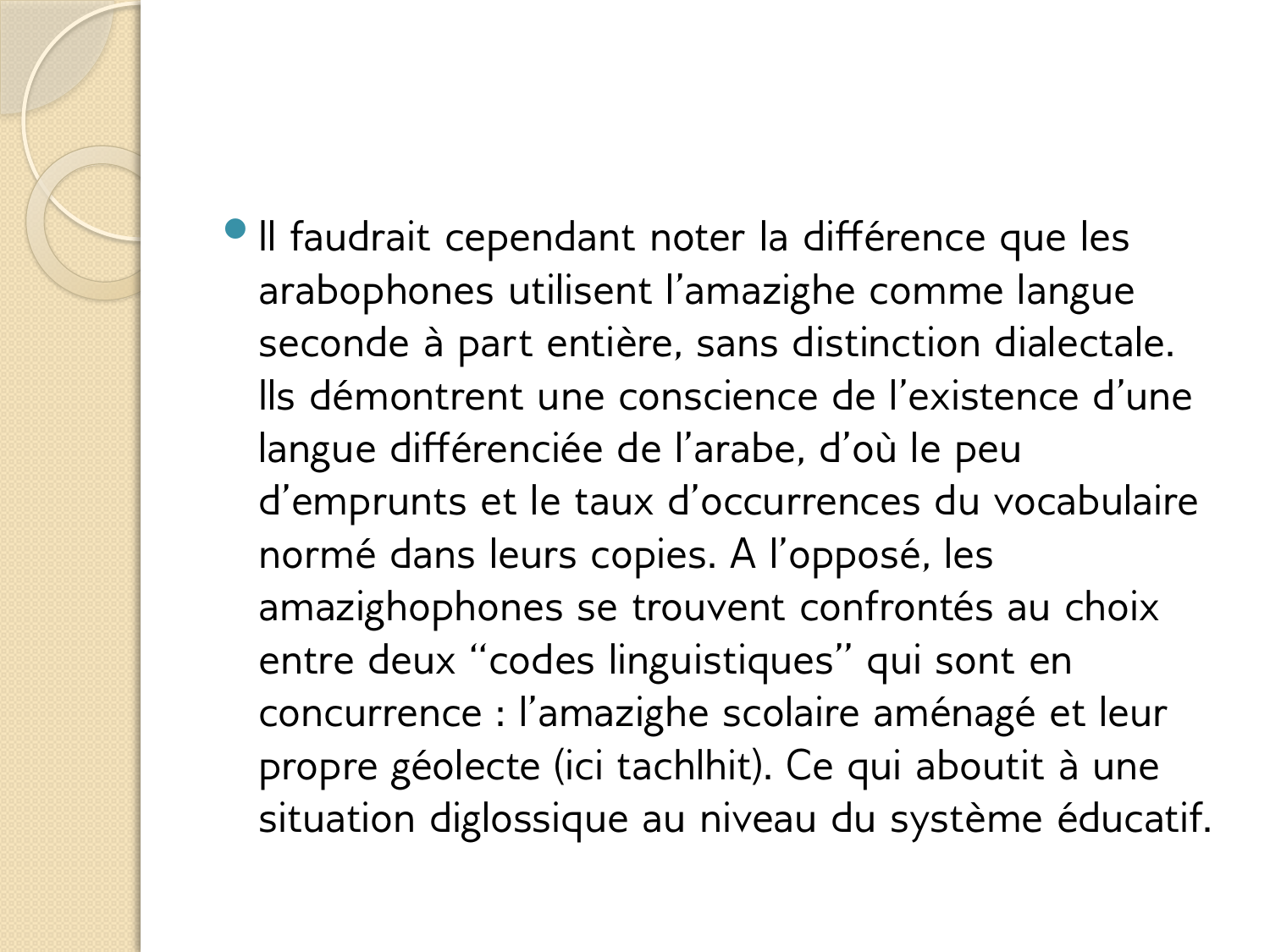

#
Il faudrait cependant noter la différence que les arabophones utilisent l’amazighe comme langue seconde à part entière, sans distinction dialectale. Ils démontrent une conscience de l’existence d’une langue différenciée de l’arabe, d’où le peu d’emprunts et le taux d’occurrences du vocabulaire normé dans leurs copies. A l’opposé, les amazighophones se trouvent confrontés au choix entre deux ‘‘codes linguistiques’’ qui sont en concurrence : l’amazighe scolaire aménagé et leur propre géolecte (ici tachlhit). Ce qui aboutit à une situation diglossique au niveau du système éducatif.